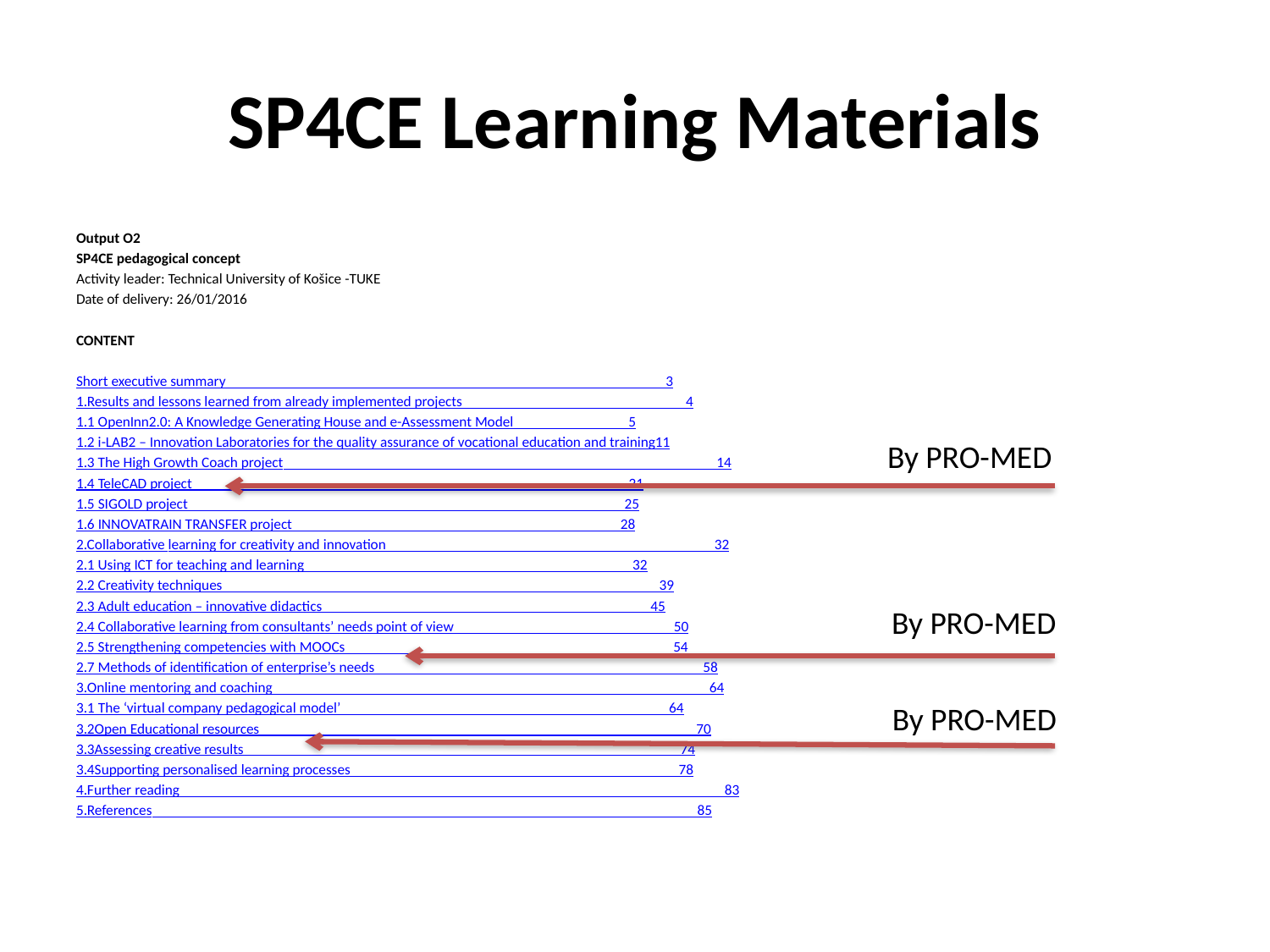

# SP4CE Learning Materials
Output O2
SP4CE pedagogical concept
Activity leader: Technical University of Košice -TUKE
Date of delivery: 26/01/2016

CONTENT

Short executive summary	                                                                                                                                  3
1.Results and lessons learned from already implemented projects	                                                                  4
1.1 OpenInn2.0: A Knowledge Generating House and e-Assessment Model	                                  5
1.2 i-LAB2 – Innovation Laboratories for the quality assurance of vocational education and training	11
1.3 The High Growth Coach project	                                                                                                                                14
1.4 TeleCAD project	                                                                                                                                 21
1.5 SIGOLD project	                                                                                                                                 25
1.6 INNOVATRAIN TRANSFER project	                                                                                                 28
2.Collaborative learning for creativity and innovation	                                                                                                 32
2.1 Using ICT for teaching and learning	                                                                                                 32
2.2 Creativity techniques	                                                                                                                                 39
2.3 Adult education – innovative didactics	                                                                                                 45
2.4 Collaborative learning from consultants’ needs point of view	                                                                 50
2.5 Strengthening competencies with MOOCs	                                                                                                 54
2.7 Methods of identification of enterprise’s needs	                                                                                                 58
3.Online mentoring and coaching	                                                                                                                                 64
3.1 The ‘virtual company pedagogical model’	                                                                                                 64
3.2Open Educational resources	                                                                                                                                 70
3.3Assessing creative results	                                                                                                                                 74
3.4Supporting personalised learning processes	                                                                                                 78
4.Further reading	                                                                                                                                                                 83
5.References	                                                                                                                                                                 85

By PRO-MED
By PRO-MED
By PRO-MED